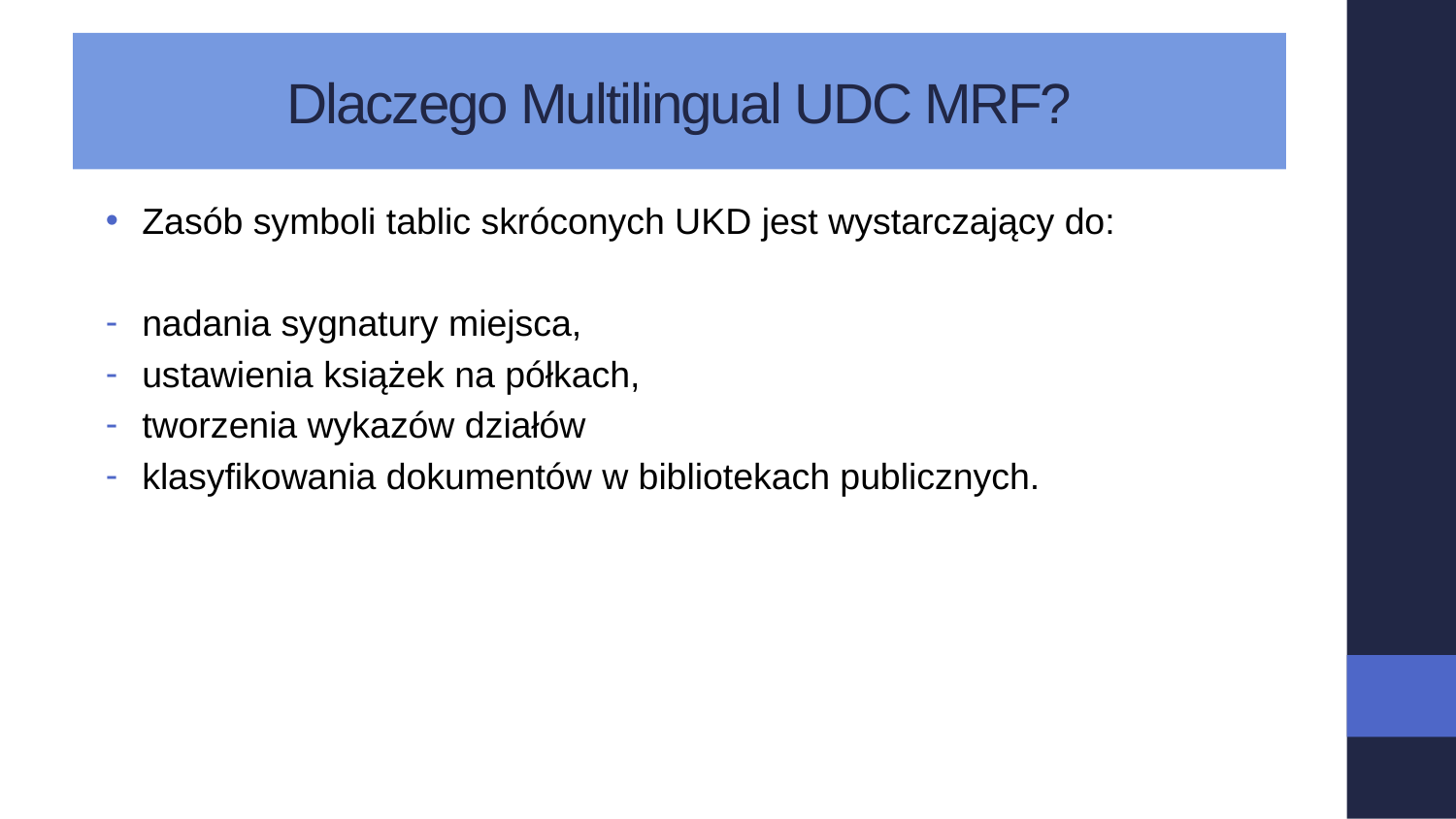

# Dlaczego Multilingual UDC MRF?
Zasób symboli tablic skróconych UKD jest wystarczający do:

nadania sygnatury miejsca,
ustawienia książek na półkach,
tworzenia wykazów działów
klasyfikowania dokumentów w bibliotekach publicznych.